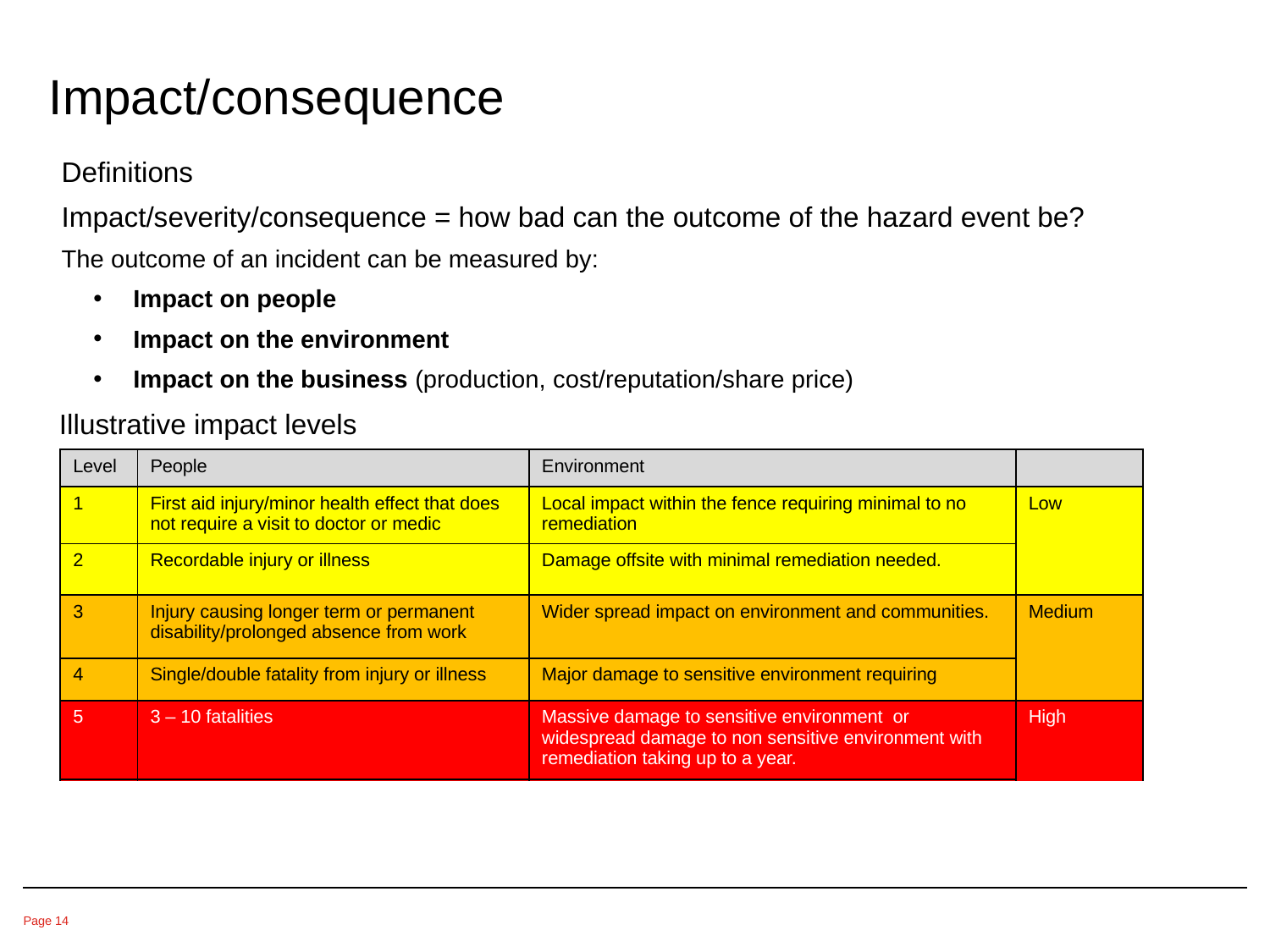

# Impact/consequence
Definitions
Impact/severity/consequence = how bad can the outcome of the hazard event be?
The outcome of an incident can be measured by:
Impact on people
Impact on the environment
Impact on the business (production, cost/reputation/share price)
Illustrative impact levels
| Level | People | Environment |  |
| --- | --- | --- | --- |
| 1 | First aid injury/minor health effect that does not require a visit to doctor or medic | Local impact within the fence requiring minimal to no remediation | Low |
| 2 | Recordable injury or illness | Damage offsite with minimal remediation needed. |  |
| 3 | Injury causing longer term or permanent disability/prolonged absence from work | Wider spread impact on environment and communities. | Medium |
| 4 | Single/double fatality from injury or illness | Major damage to sensitive environment requiring |  |
| 5 | 3 – 10 fatalities | Massive damage to sensitive environment or widespread damage to non sensitive environment with remediation taking up to a year. | High |
| 6 | Greater than 10 fatalities | Catastrophic damage to sensitive environment requiring remediation lasting over a year |  |

Page 14